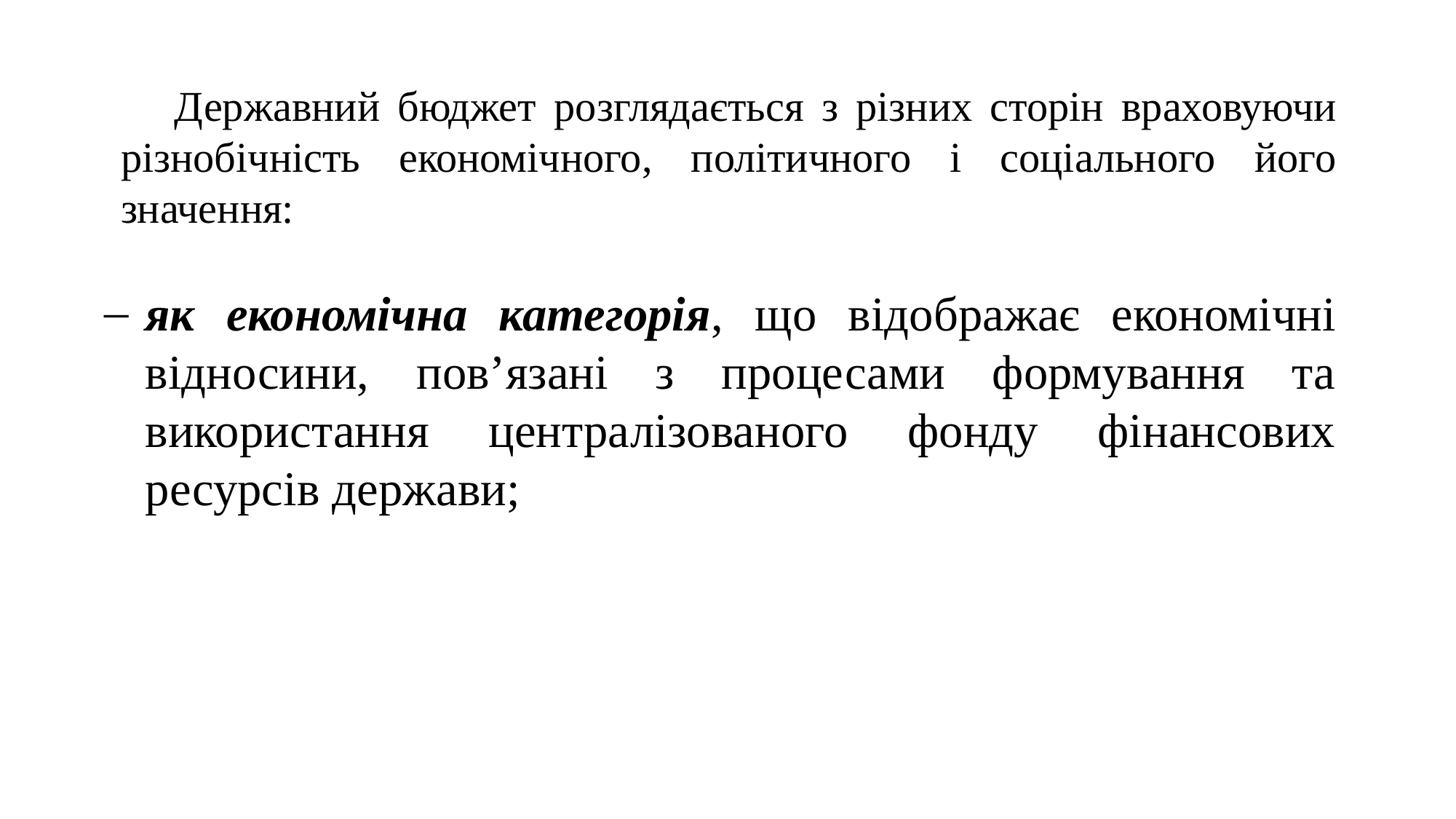

Державний бюджет розглядається з різних сторін враховуючи різнобічність економічного, політичного і соціального його значення:

як економічна категорія, що відображає економічні відносини, пов’язані з процесами формування та використання централізованого фонду фінансових ресурсів держави;